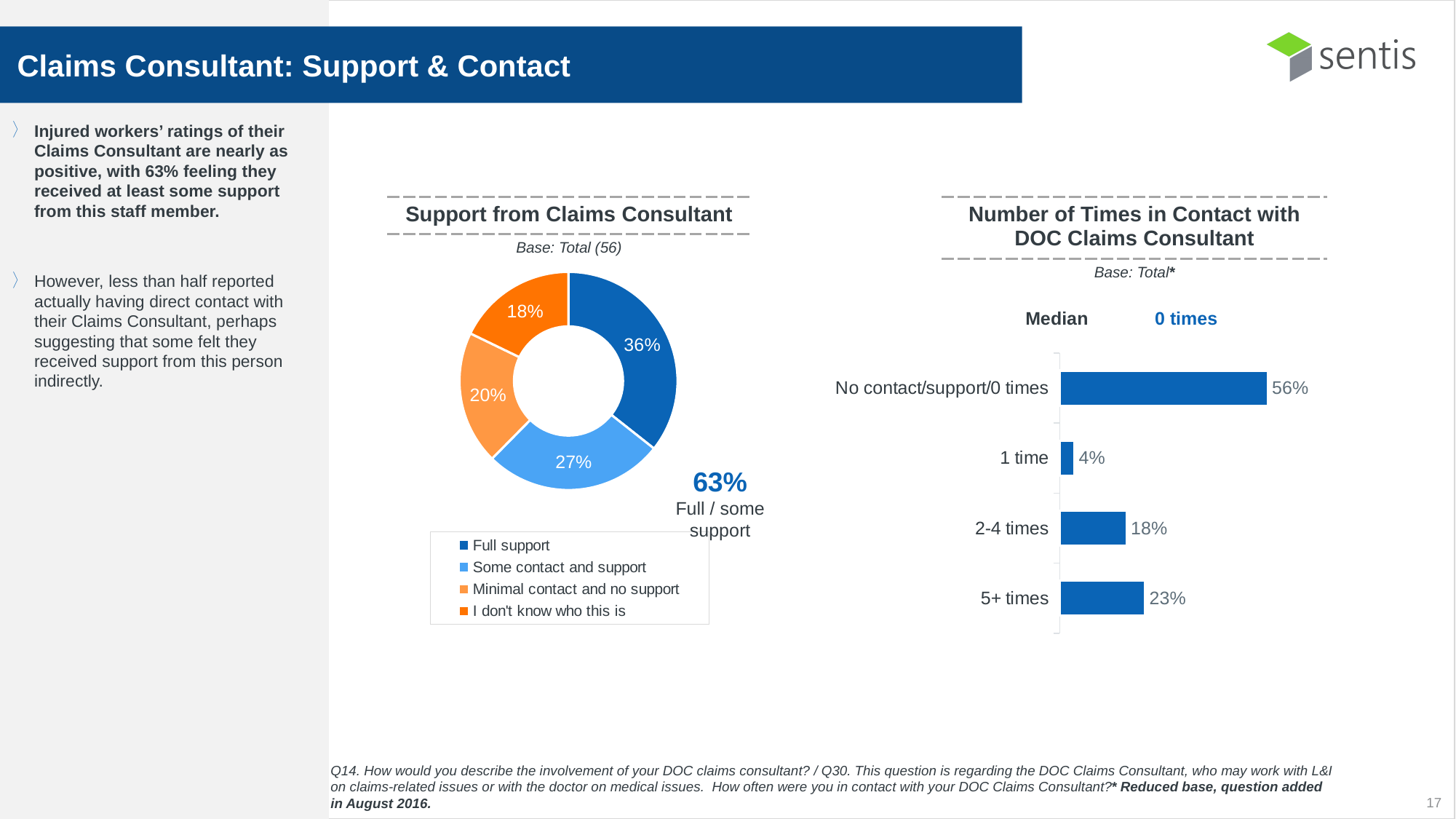

Injured workers’ ratings of their Claims Consultant are nearly as positive, with 63% feeling they received at least some support from this staff member.

However, less than half reported actually having direct contact with their Claims Consultant, perhaps suggesting that some felt they received support from this person indirectly.

Claims Consultant: Support & Contact
| Support from Claims Consultant |
| --- |
| Base: Total (56) |
| Number of Times in Contact with DOC Claims Consultant |
| --- |
| Base: Total\* |

### Chart

| Category | Segments |
|---|---|
| Full support | 0.36 |
| Some contact and support | 0.27 |
| Minimal contact and no support | 0.2 |
| I don't know who this is | 0.18 |
| Median | 0 times |
| --- | --- |

### Chart

| Category | Segments |
|---|---|
| No contact/support/0 times | 0.56 |
| 1 time | 0.04 |
| 2-4 times | 0.18 |
| 5+ times | 0.23 |
63%
Full / some support
Q14. How would you describe the involvement of your DOC claims consultant? / Q30. This question is regarding the DOC Claims Consultant, who may work with L&I on claims-related issues or with the doctor on medical issues.  How often were you in contact with your DOC Claims Consultant?* Reduced base, question added in August 2016.
17